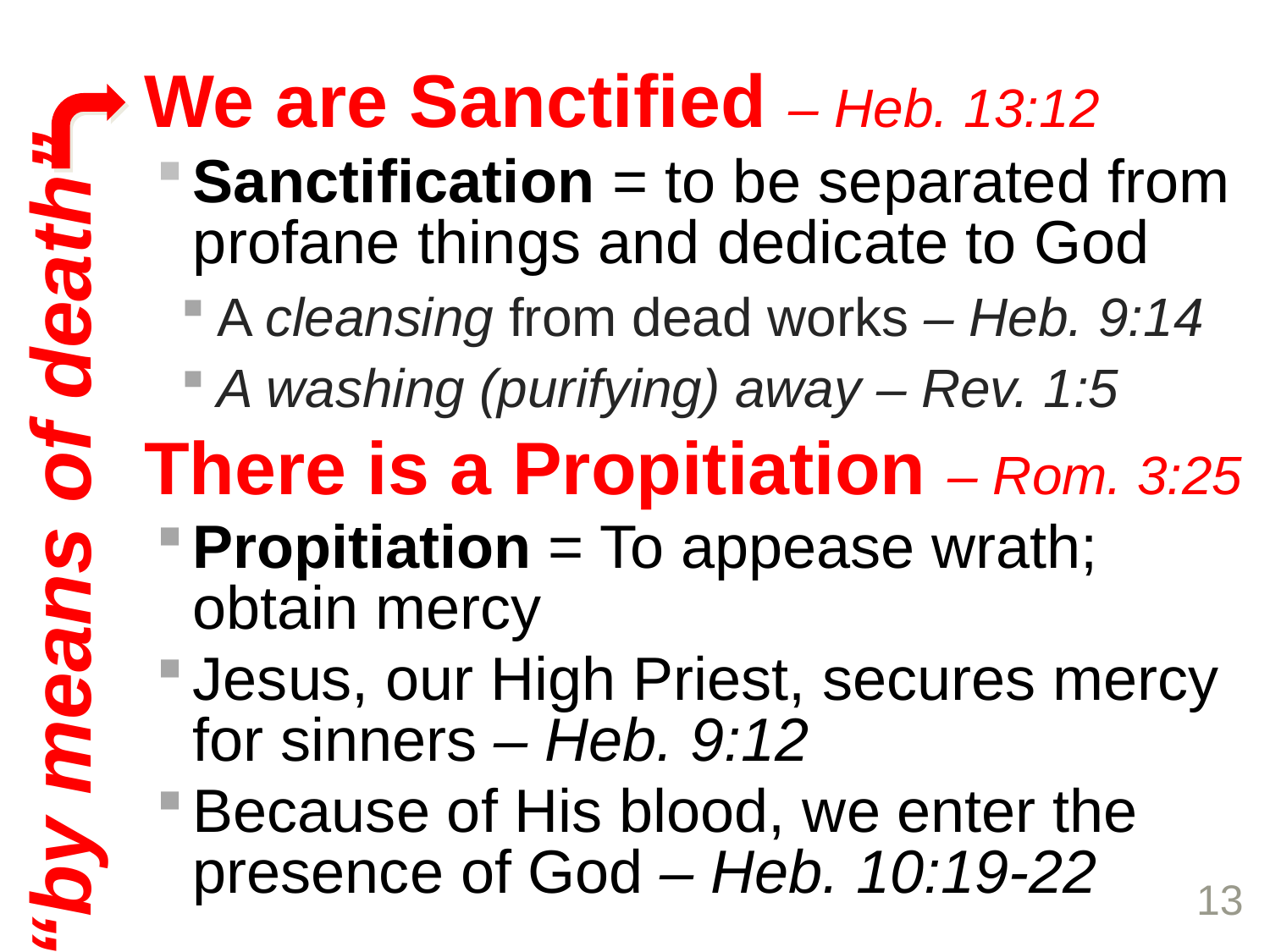

We are Sanctified – Heb. 13:12
Sanctification = to be separated from profane things and dedicate to God
A cleansing from dead works – Heb. 9:14
A washing (purifying) away – Rev. 1:5
There is a Propitiation – Rom. 3:25
Propitiation = To appease wrath; obtain mercy
Jesus, our High Priest, secures mercy for sinners – Heb. 9:12
Because of His blood, we enter the presence of God – Heb. 10:19-22

“by means of death”
13